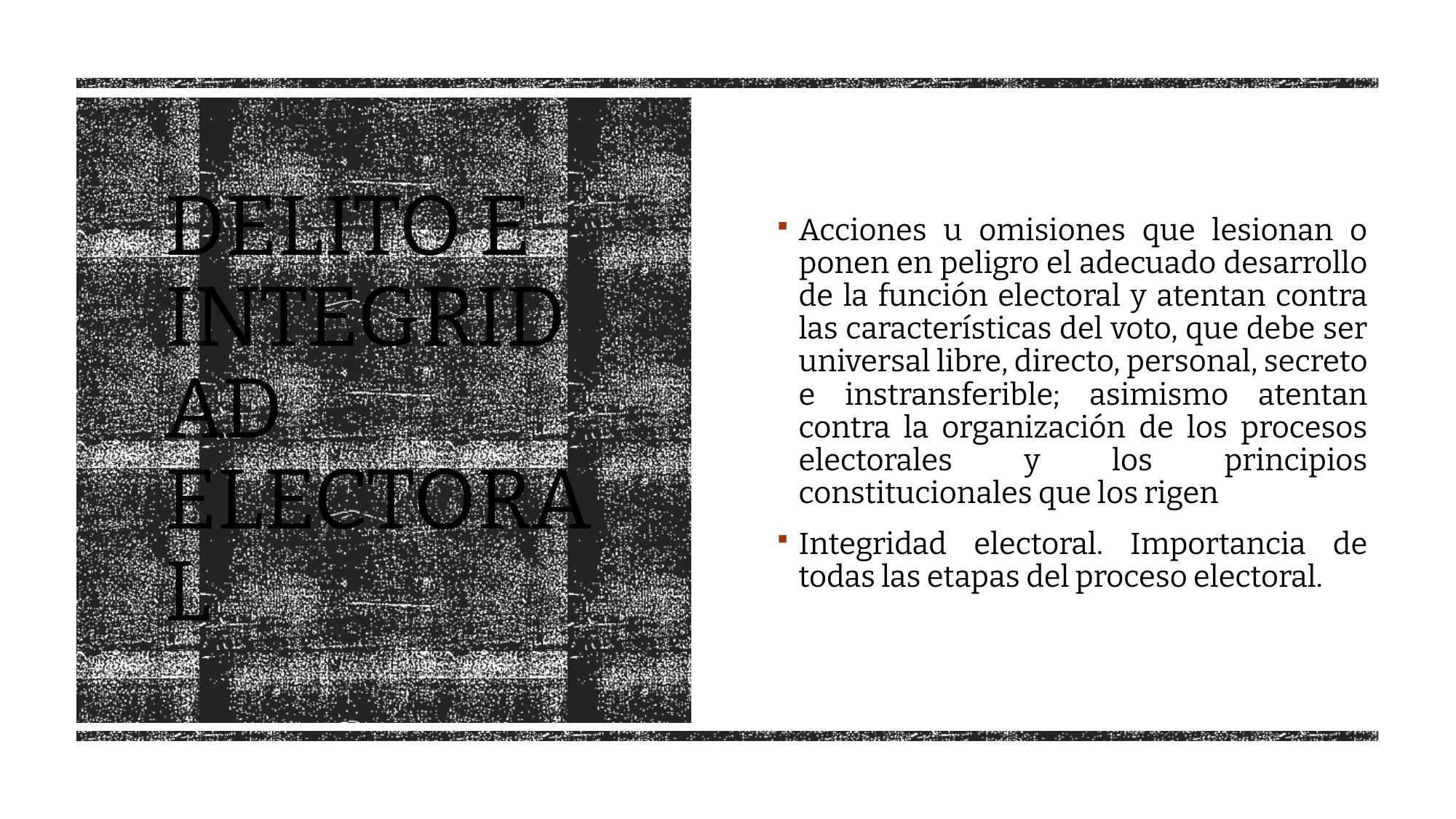

Acciones u omisiones que lesionan o ponen en peligro el adecuado desarrollo de la función electoral y atentan contra las características del voto, que debe ser universal libre, directo, personal, secreto e instransferible; asimismo atentan contra la organización de los procesos electorales y los principios constitucionales que los rigen
Integridad electoral. Importancia de todas las etapas del proceso electoral.
# Delito e integridad electoral